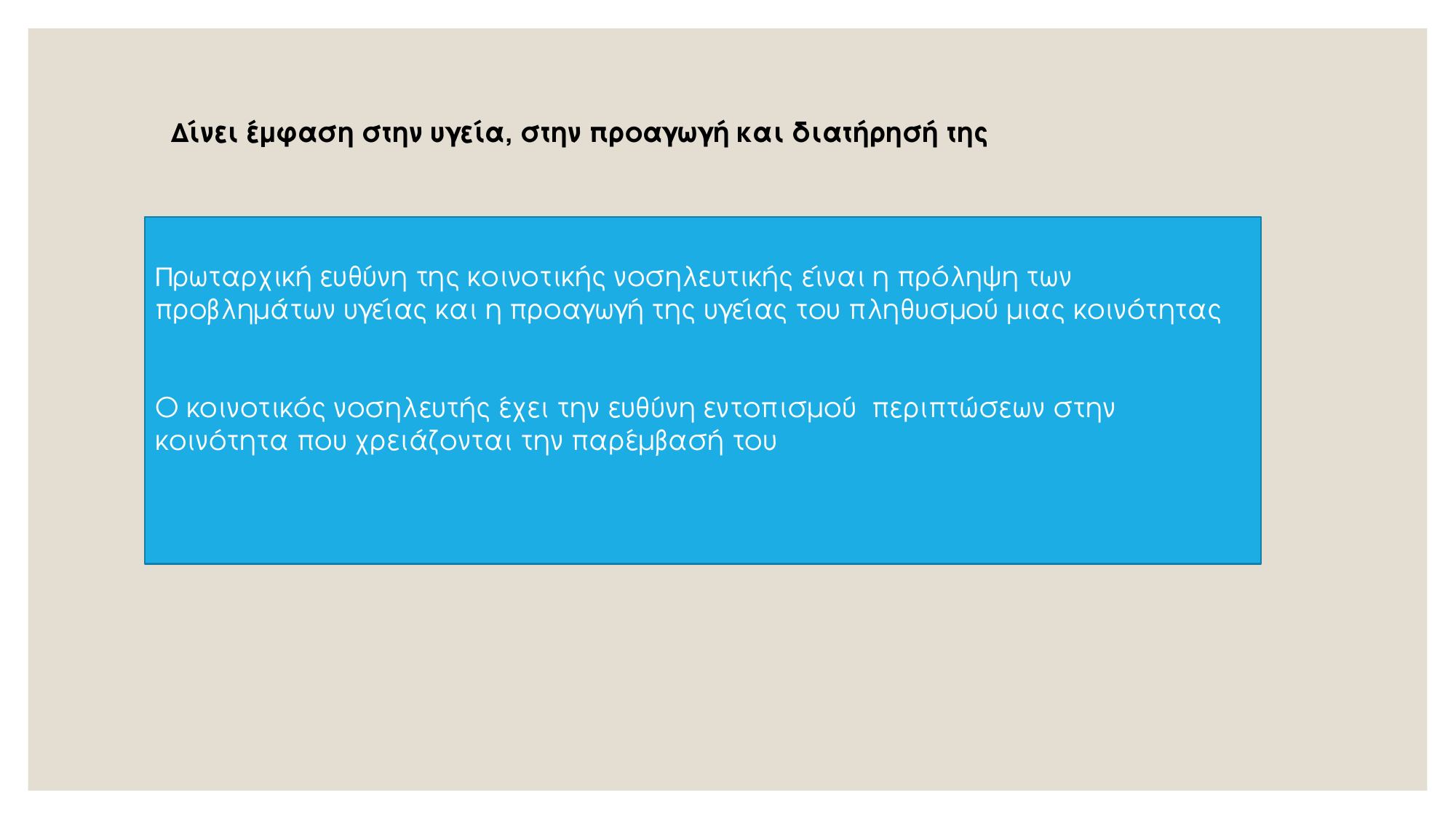

Δίνει έμφαση στην υγεία, στην προαγωγή και διατήρησή της

Πρωταρχική ευθύνη της κοινοτικής νοσηλευτικής είναι η πρόληψη των προβλημάτων υγείας και η προαγωγή της υγείας του πληθυσμού μιας κοινότητας

Ο κοινοτικός νοσηλευτής έχει την ευθύνη εντοπισμού  περιπτώσεων στην κοινότητα που χρειάζονται την παρέμβασή του